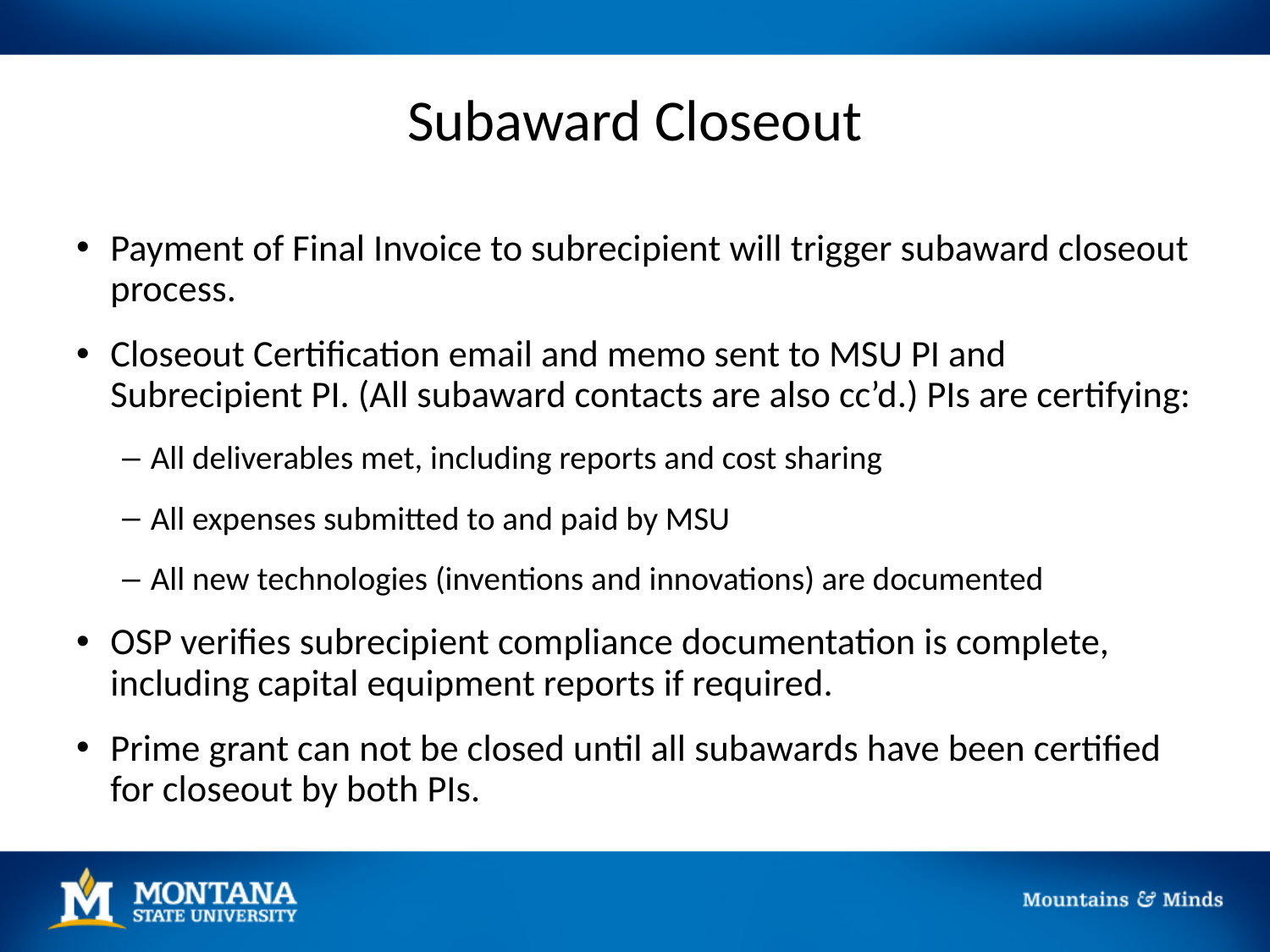

# Subaward Closeout
Payment of Final Invoice to subrecipient will trigger subaward closeout process.
Closeout Certification email and memo sent to MSU PI and Subrecipient PI. (All subaward contacts are also cc’d.) PIs are certifying:
All deliverables met, including reports and cost sharing
All expenses submitted to and paid by MSU
All new technologies (inventions and innovations) are documented
OSP verifies subrecipient compliance documentation is complete, including capital equipment reports if required.
Prime grant can not be closed until all subawards have been certified for closeout by both PIs.